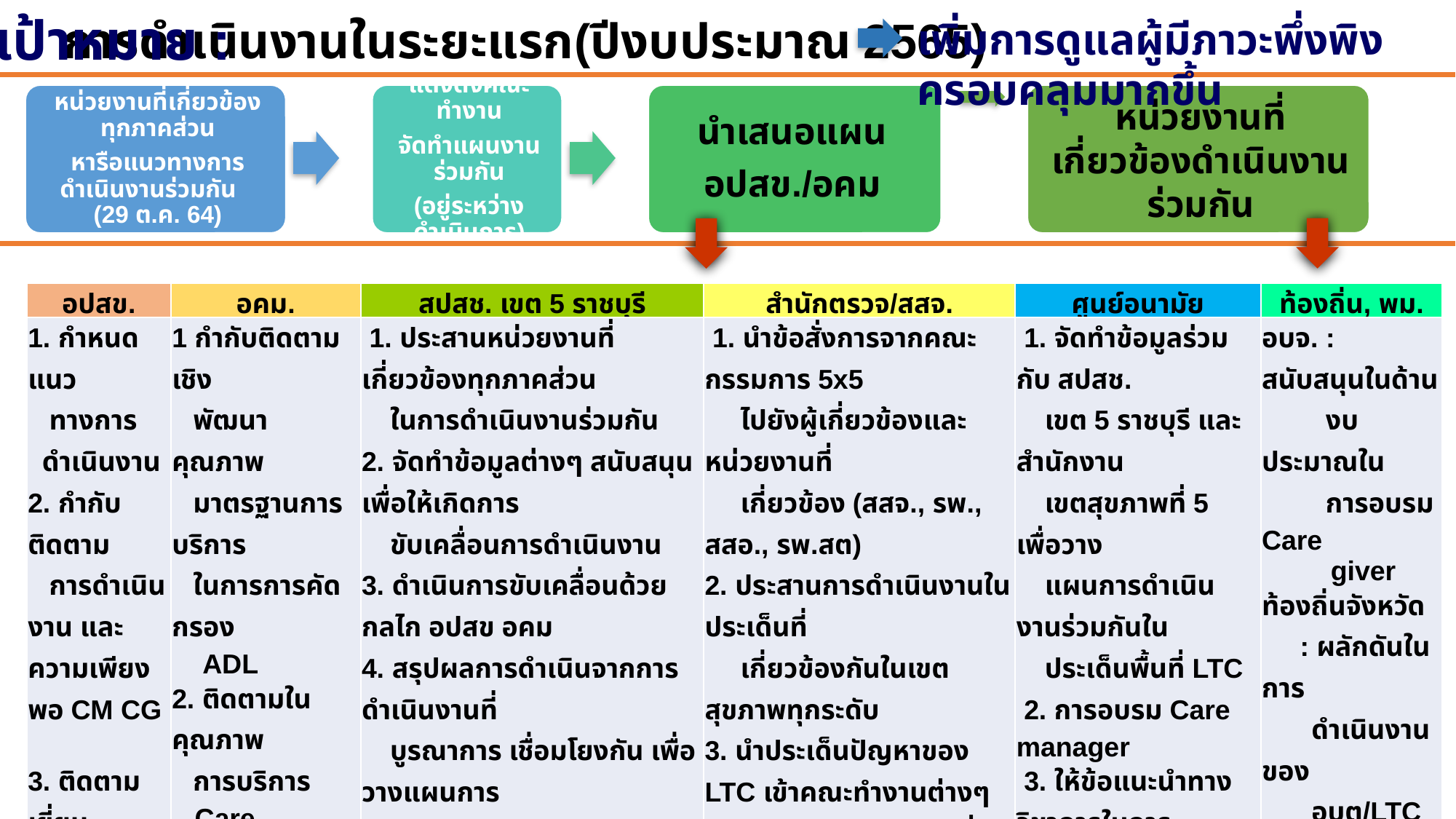

เป้าหมาย :
การดำเนินงานในระยะแรก(ปีงบประมาณ 2565)
เพิ่มการดูแลผู้มีภาวะพึ่งพิงครอบคลุมมากขึ้น

หน่วยงานที่เกี่ยวข้องทุกภาคส่วน
หารือแนวทางการดำเนินงานร่วมกัน    (29 ต.ค. 64)

แต่งตั้งคณะทำงาน
จัดทำแผนงานร่วมกัน
(อยู่ระหว่างดำเนินการ)

นำเสนอแผน
อปสข./อคม

หน่วยงานที่เกี่ยวข้องดำเนินงานร่วมกัน

| อปสข. | อคม. | สปสช. เขต 5 ราชบุรี | สำนักตรวจ/สสจ. | ศูนย์อนามัย | ท้องถิ่น, พม. |
| --- | --- | --- | --- | --- | --- |
| 1. กำหนดแนว ทางการ ดำเนินงาน 2. กำกับติดตาม การดำเนินงาน และความเพียงพอ CM CG 3. ติดตามเยี่ยม ในพื้นที่ 4. ให้ข้อเสนอแนะ สนับสนับการ ดำเนินงาน | 1 กำกับติดตามเชิง พัฒนาคุณภาพ มาตรฐานการบริการ ในการการคัดกรอง ADL 2. ติดตามในคุณภาพ การบริการ Care manager Care giver | 1. ประสานหน่วยงานที่เกี่ยวข้องทุกภาคส่วน ในการดำเนินงานร่วมกัน 2. จัดทำข้อมูลต่างๆ สนับสนุน เพื่อให้เกิดการ ขับเคลื่อนการดำเนินงาน 3. ดำเนินการขับเคลื่อนด้วยกลไก อปสข อคม 4. สรุปผลการดำเนินจากการดำเนินงานที่ บูรณาการ เชื่อมโยงกัน เพื่อวางแผนการ ดำเนินงานร่วมกันต่อไป | 1. นำข้อสั่งการจากคณะกรรมการ 5x5 ไปยังผู้เกี่ยวข้องและหน่วยงานที่ เกี่ยวข้อง (สสจ., รพ., สสอ., รพ.สต) 2. ประสานการดำเนินงานในประเด็นที่ เกี่ยวข้องกันในเขตสุขภาพทุกระดับ 3. นำประเด็นปัญหาของ LTC เข้าคณะทำงานต่างๆ ในเขตสุขภาพอย่างต่อเนื่อง | 1. จัดทำข้อมูลร่วมกับ สปสช. เขต 5 ราชบุรี และสำนักงาน เขตสุขภาพที่ 5 เพื่อวาง แผนการดำเนินงานร่วมกันใน ประเด็นพื้นที่ LTC 2. การอบรม Care manager 3. ให้ข้อแนะนำทางวิชาการในการปรับปรุงคุณภาพการดูแล 4. ร่วมกำกับ ติดตามประเมินผล การดำเนินงาน | อบจ. : สนับสนุนในด้าน งบประมาณใน การอบรม Care giver ท้องถิ่นจังหวัด : ผลักดันในการ ดำเนินงานของ อบต/LTC อบต./เทศบาล : กปท. เข้าร่วม LTC พม. : สนับสนุนการ ดำเนินงานการ ดูแลผู้สูงอายุใน ชุมชน |
4